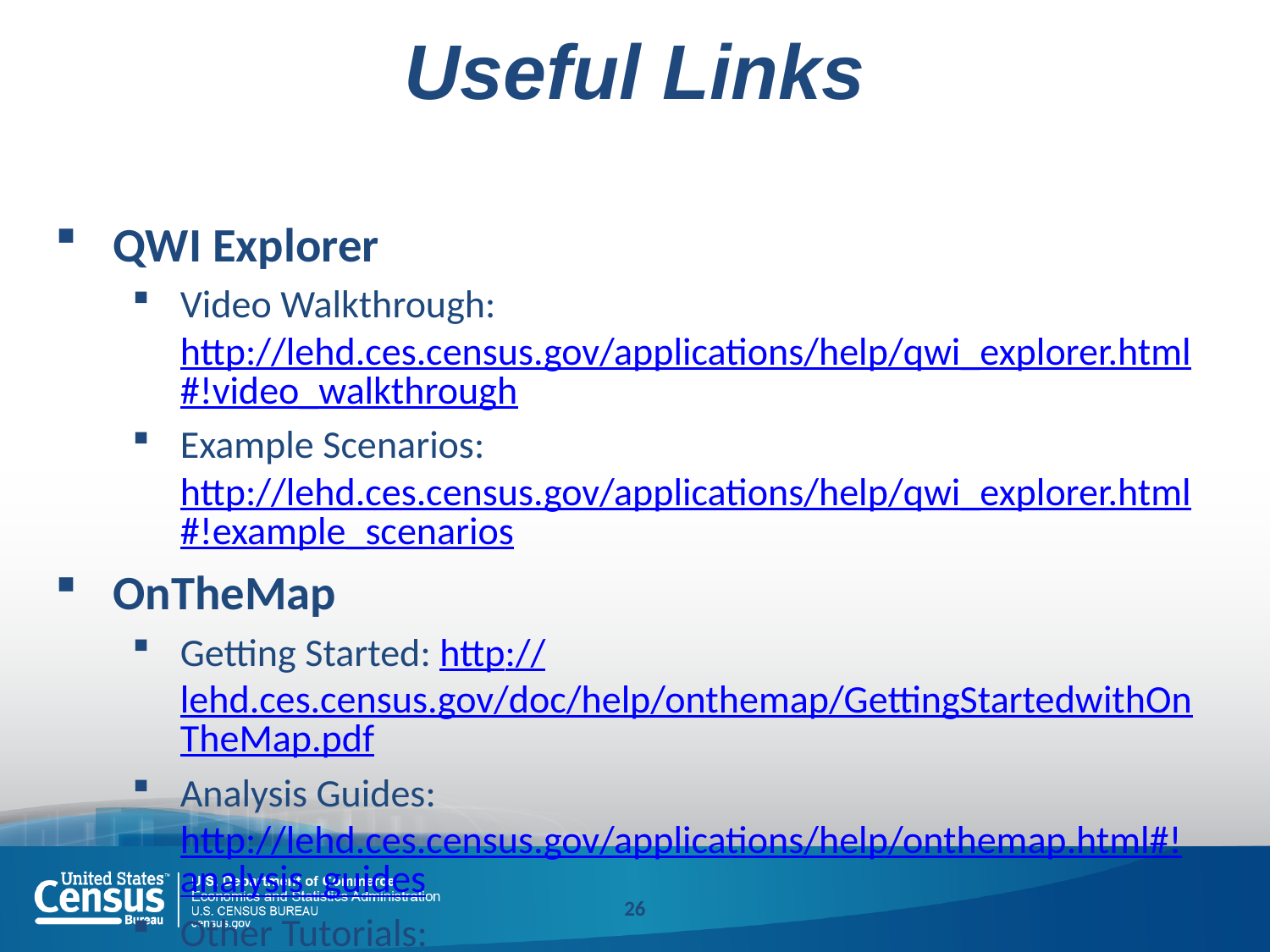

# Useful Links
QWI Explorer
Video Walkthrough: http://lehd.ces.census.gov/applications/help/qwi_explorer.html#!video_walkthrough
Example Scenarios: http://lehd.ces.census.gov/applications/help/qwi_explorer.html#!example_scenarios
OnTheMap
Getting Started: http://lehd.ces.census.gov/doc/help/onthemap/GettingStartedwithOnTheMap.pdf
Analysis Guides: http://lehd.ces.census.gov/applications/help/onthemap.html#!analysis_guides
Other Tutorials: http://lehd.ces.census.gov/applications/help/onthemap.html#!more_tutorials

26